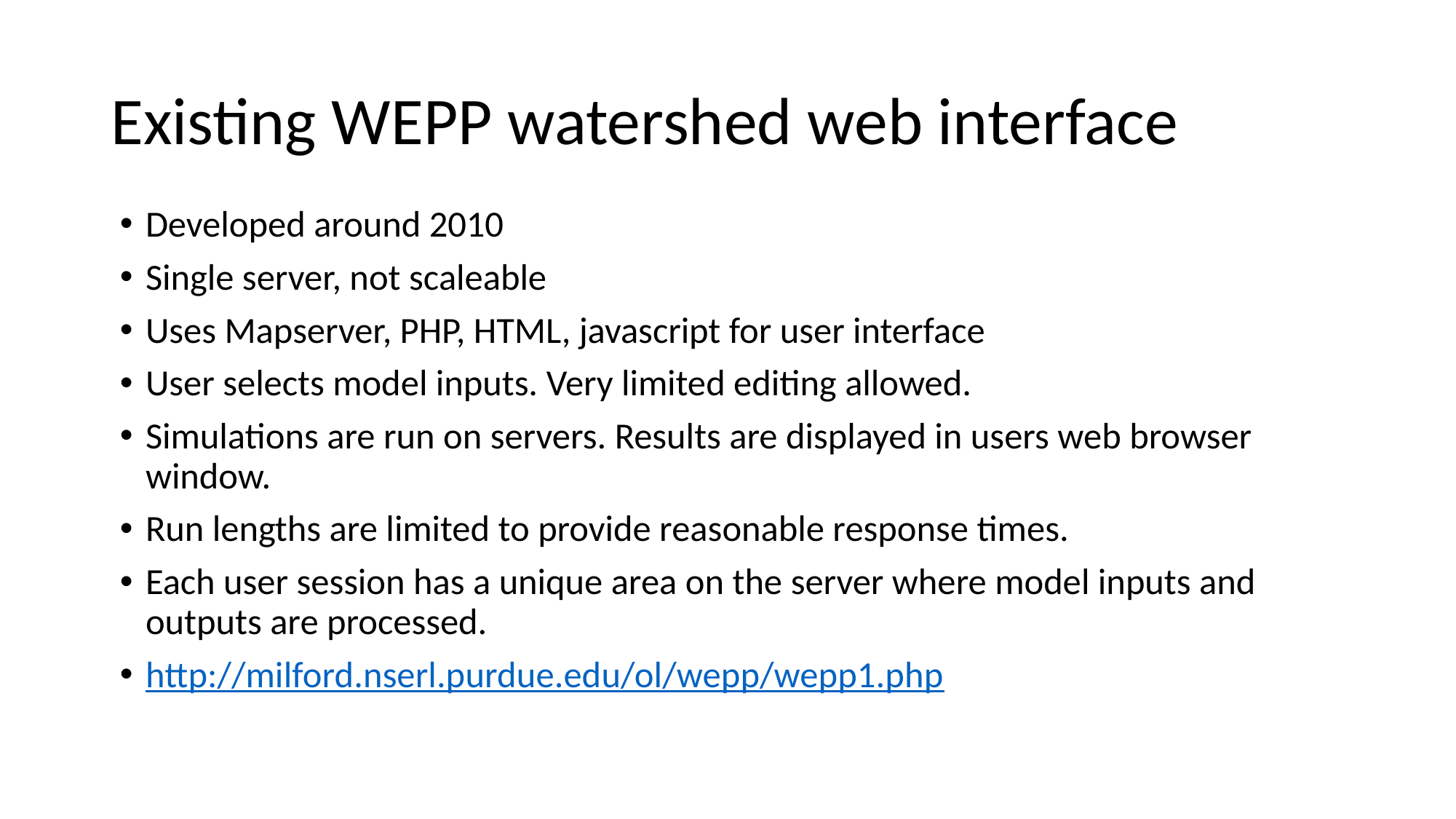

# Existing WEPP watershed web interface
Developed around 2010
Single server, not scaleable
Uses Mapserver, PHP, HTML, javascript for user interface
User selects model inputs. Very limited editing allowed.
Simulations are run on servers. Results are displayed in users web browser window.
Run lengths are limited to provide reasonable response times.
Each user session has a unique area on the server where model inputs and outputs are processed.
http://milford.nserl.purdue.edu/ol/wepp/wepp1.php